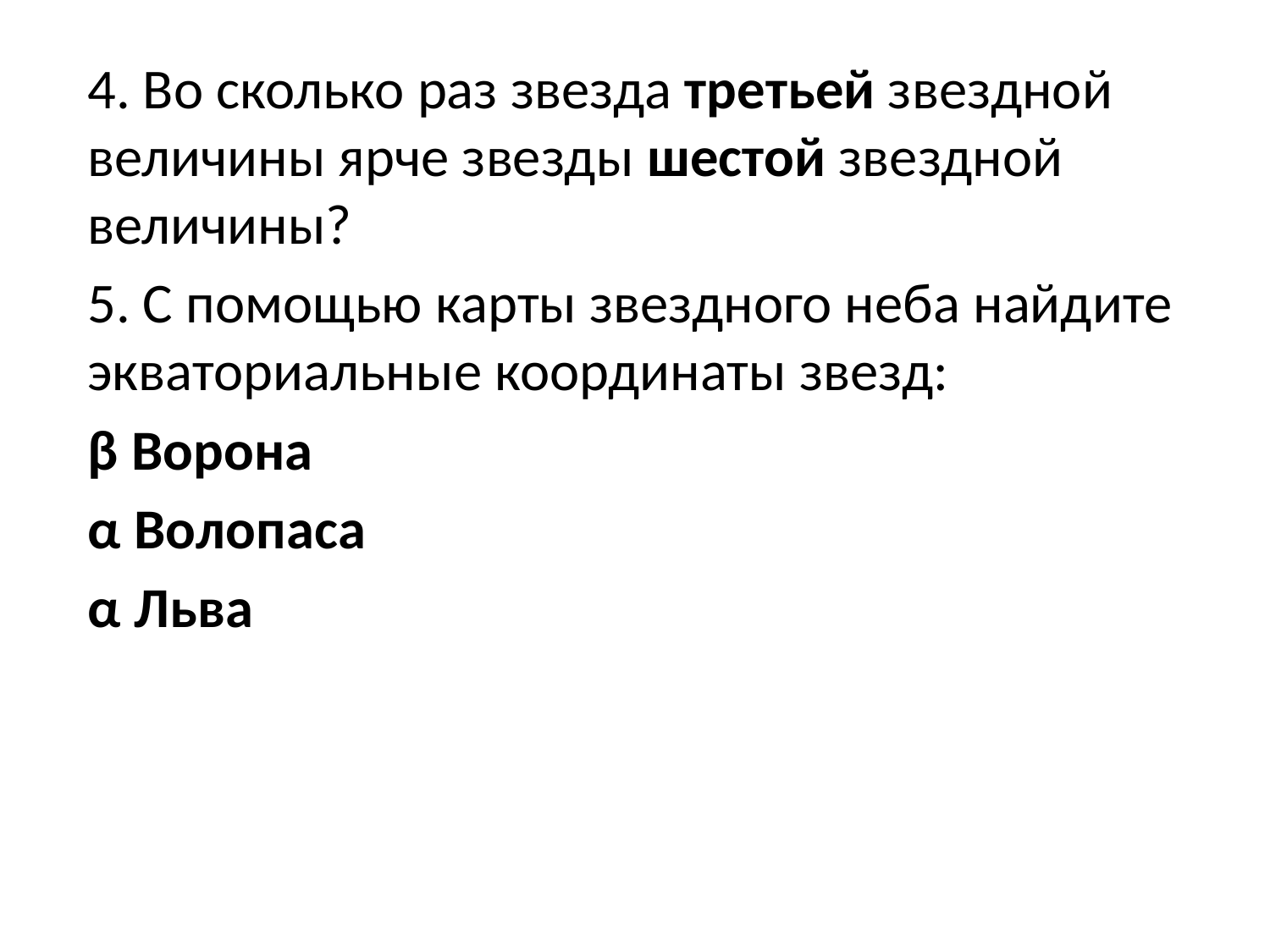

4. Во сколько раз звезда третьей звездной величины ярче звезды шестой звездной величины?
5. С помощью карты звездного неба найдите экваториальные координаты звезд:
β Ворона
α Волопаса
α Льва